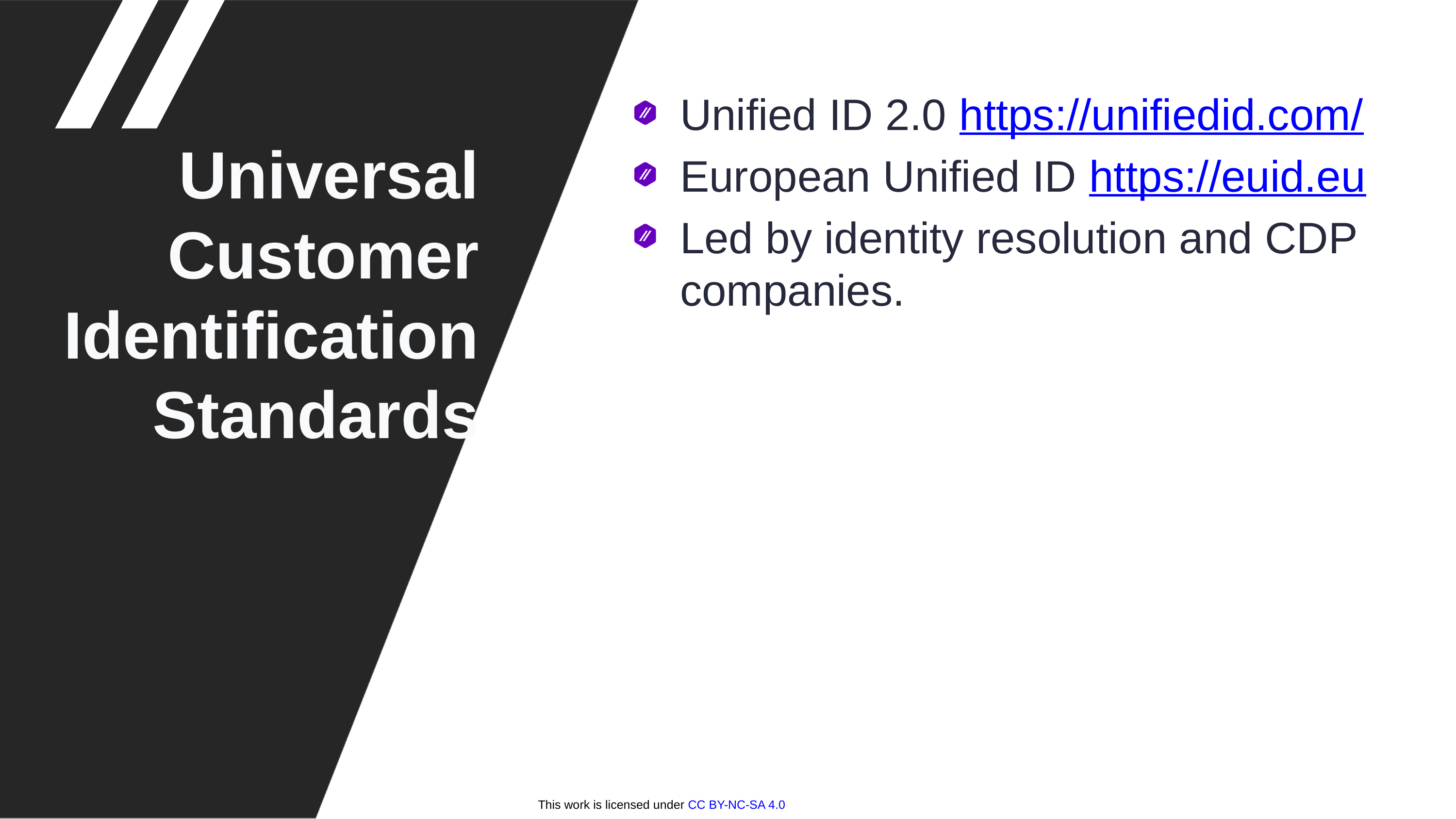

Unified ID 2.0 https://unifiedid.com/
European Unified ID https://euid.eu
Led by identity resolution and CDP companies.
Universal Customer Identification Standards